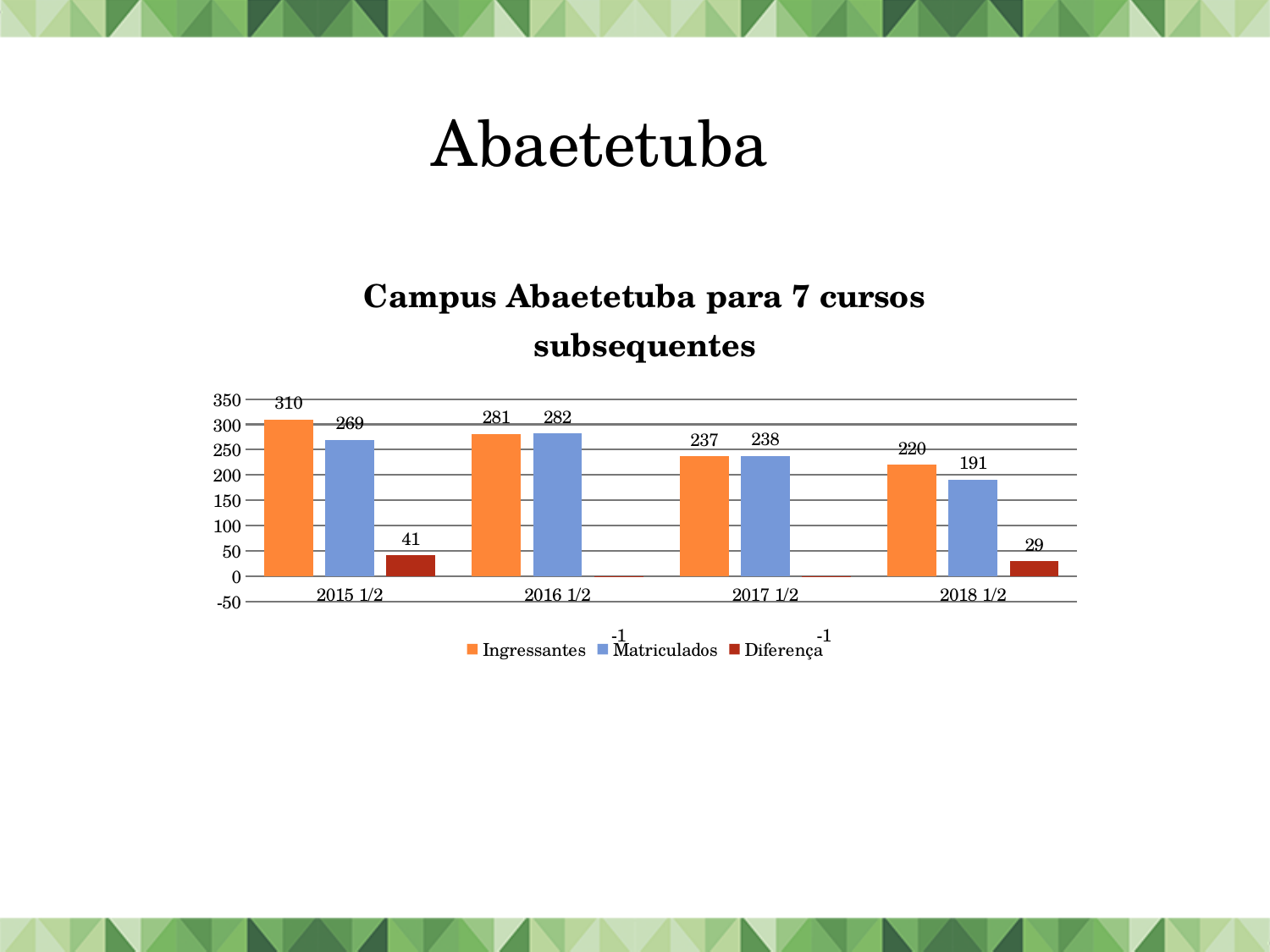

Abaetetuba

### Chart: Campus Abaetetuba para 7 cursos subsequentes

| Category | Ingressantes | Matriculados | Diferença |
|---|---|---|---|
| 2015.5 | 310.0 | 269.0 | 41.0 |
| 2016.5 | 281.0 | 282.0 | -1.0 |
| 2017.5 | 237.0 | 238.0 | -1.0 |
| 2018.5 | 220.0 | 191.0 | 29.0 |